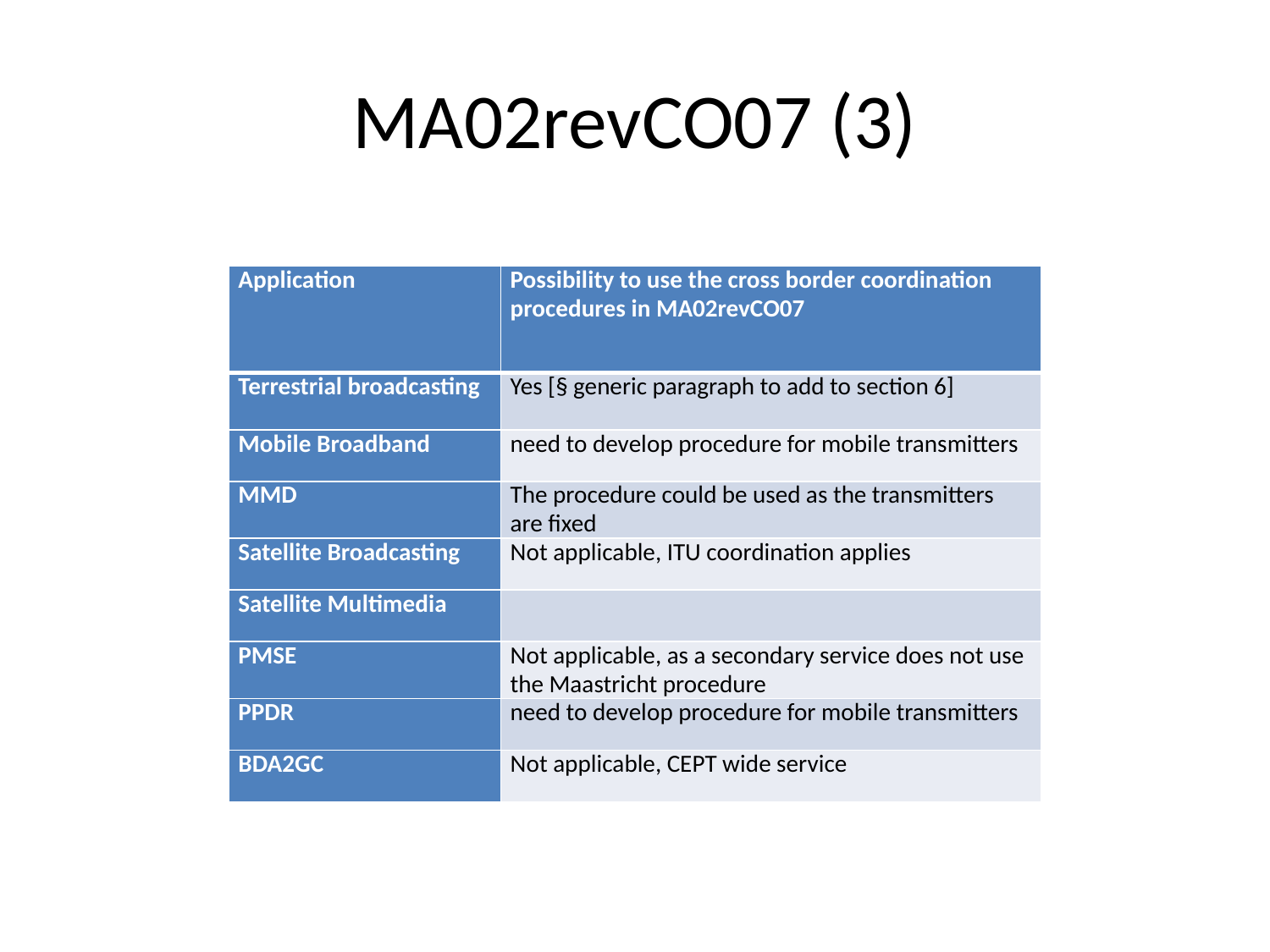

# MA02revCO07 (3)
| Application | Possibility to use the cross border coordination procedures in MA02revCO07 |
| --- | --- |
| Terrestrial broadcasting | Yes [§ generic paragraph to add to section 6] |
| Mobile Broadband | need to develop procedure for mobile transmitters |
| MMD | The procedure could be used as the transmitters are fixed |
| Satellite Broadcasting | Not applicable, ITU coordination applies |
| Satellite Multimedia |  |
| PMSE | Not applicable, as a secondary service does not use the Maastricht procedure |
| PPDR | need to develop procedure for mobile transmitters |
| BDA2GC | Not applicable, CEPT wide service |